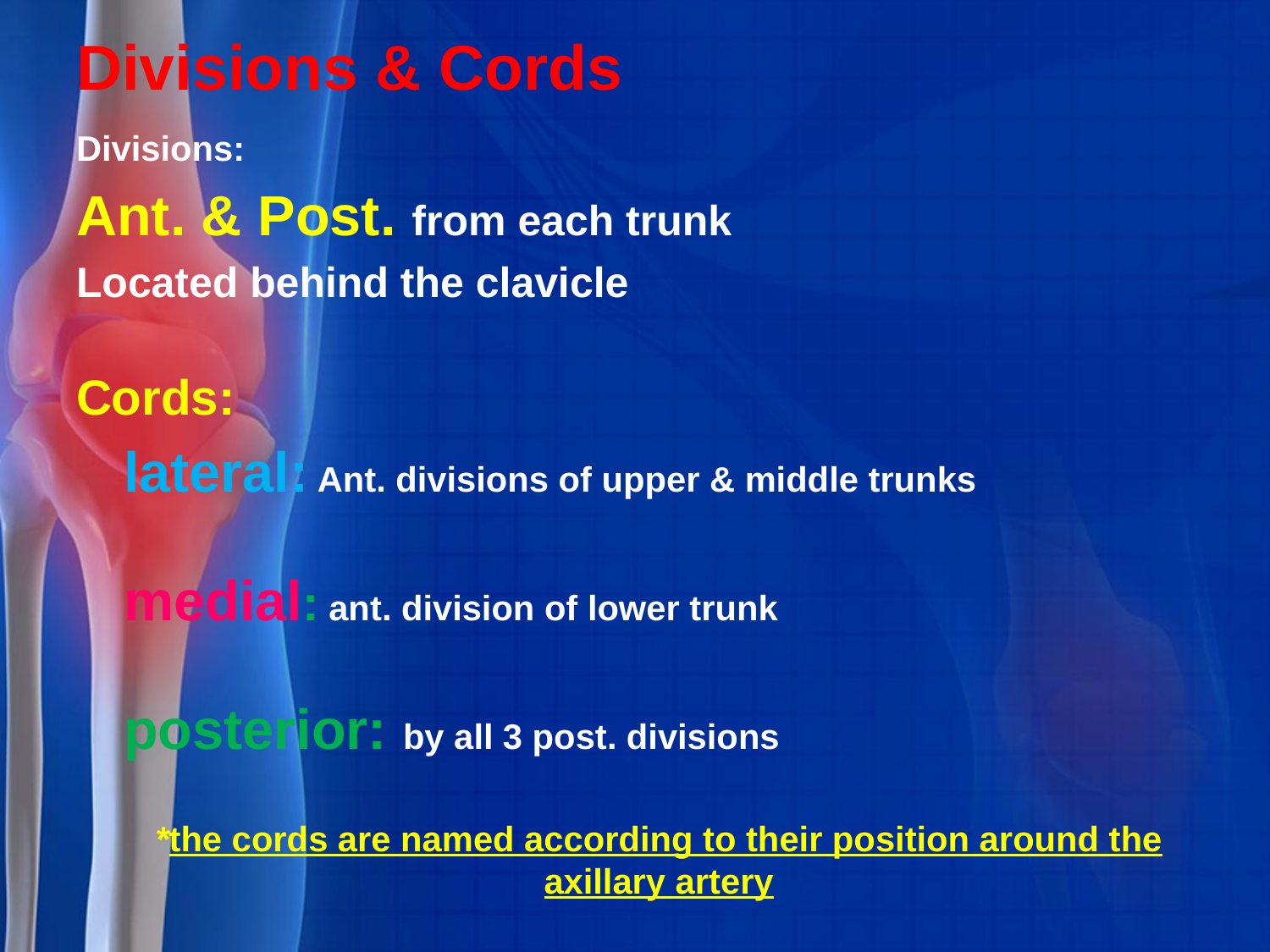

# Divisions & Cords
Divisions:
Ant. & Post. from each trunk
Located behind the clavicle

Cords:
	lateral: Ant. divisions of upper & middle trunks

	medial: ant. division of lower trunk

	posterior: by all 3 post. divisions

	*the cords are named according to their position around the axillary artery